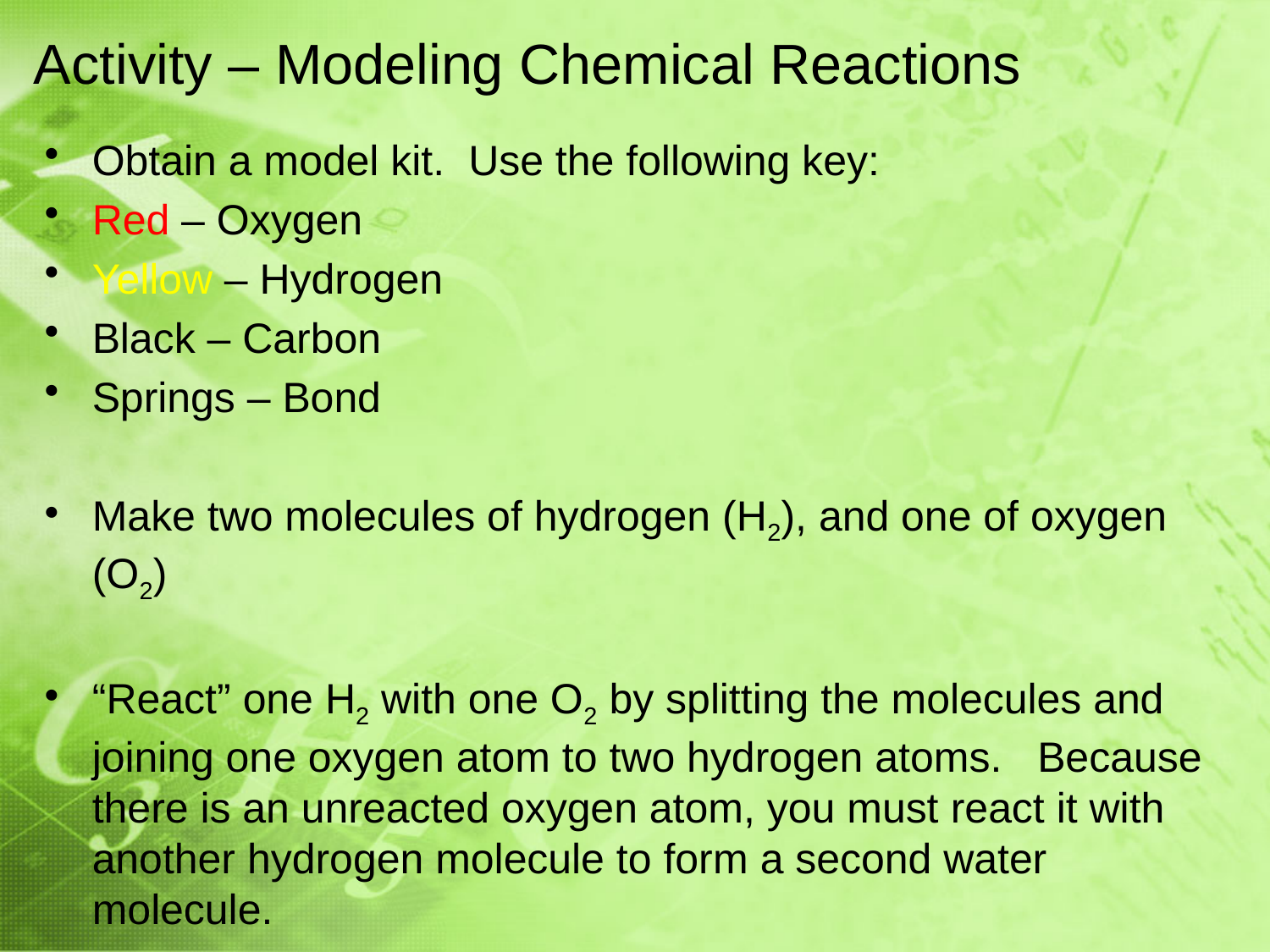

# Activity – Modeling Chemical Reactions
Obtain a model kit.  Use the following key:
Red – Oxygen
Yellow – Hydrogen
Black – Carbon
Springs – Bond

Make two molecules of hydrogen (H2), and one of oxygen (O2)

“React” one H2 with one O2 by splitting the molecules and joining one oxygen atom to two hydrogen atoms.   Because there is an unreacted oxygen atom, you must react it with another hydrogen molecule to form a second water molecule.